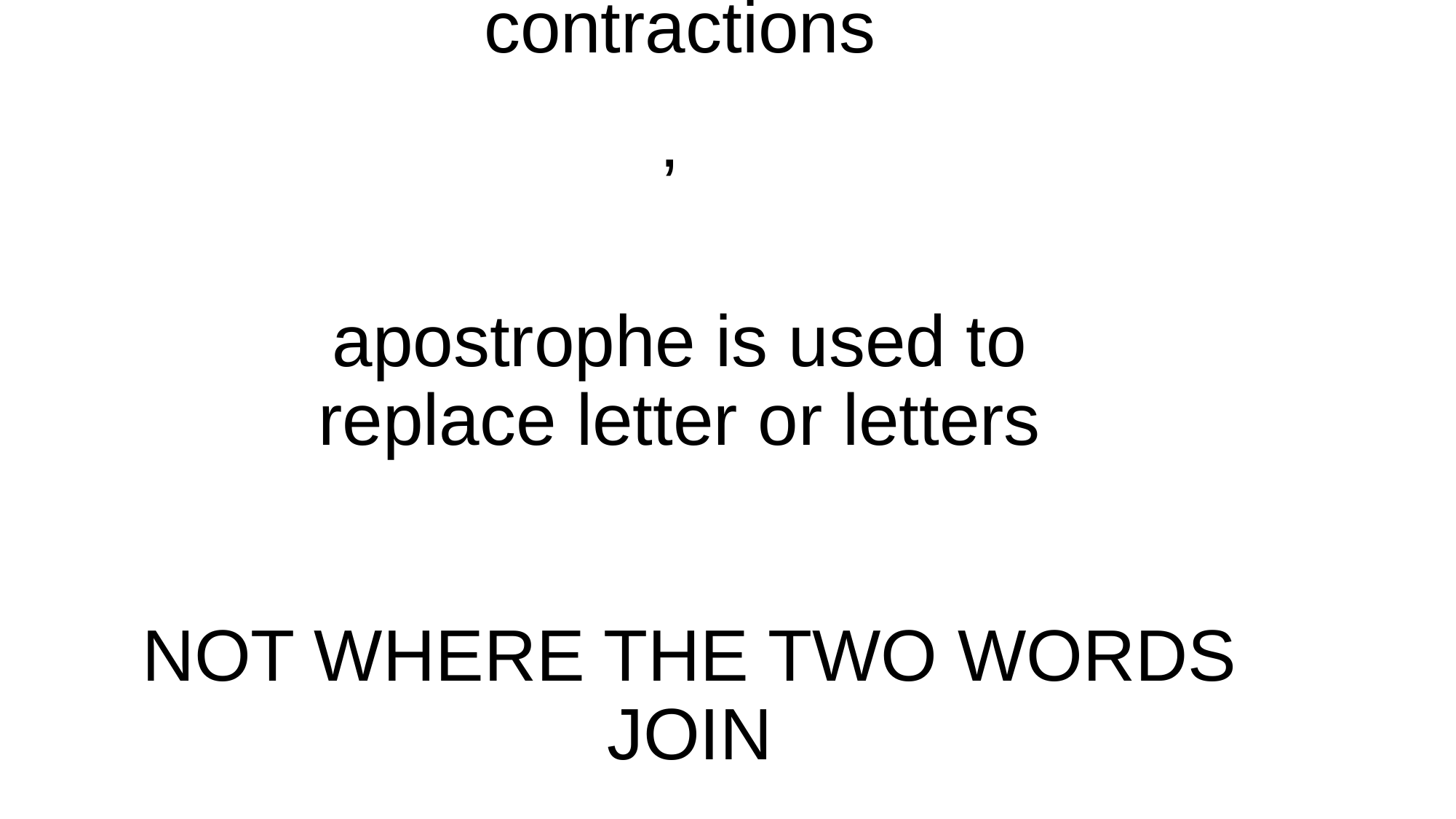

# contractions ___’____ apostrophe is used to replace letter or letters NOT WHERE THE TWO WORDS JOIN